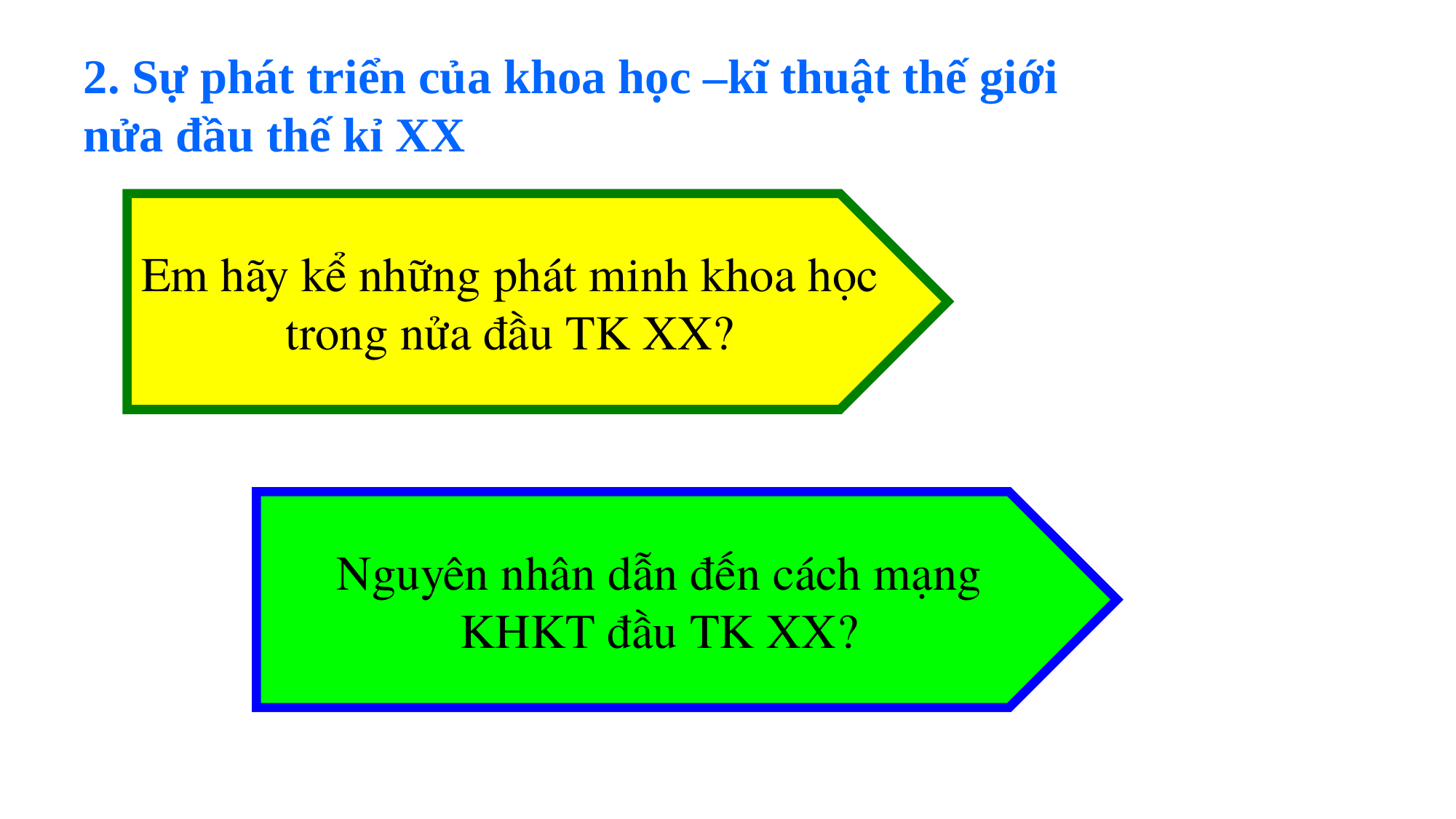

2. Sự phát triển của khoa học –kĩ thuật thế giới nửa đầu thế kỉ XX
Em hãy kể những phát minh khoa học trong nửa đầu TK XX?
Nguyên nhân dẫn đến cách mạng KHKT đầu TK XX?